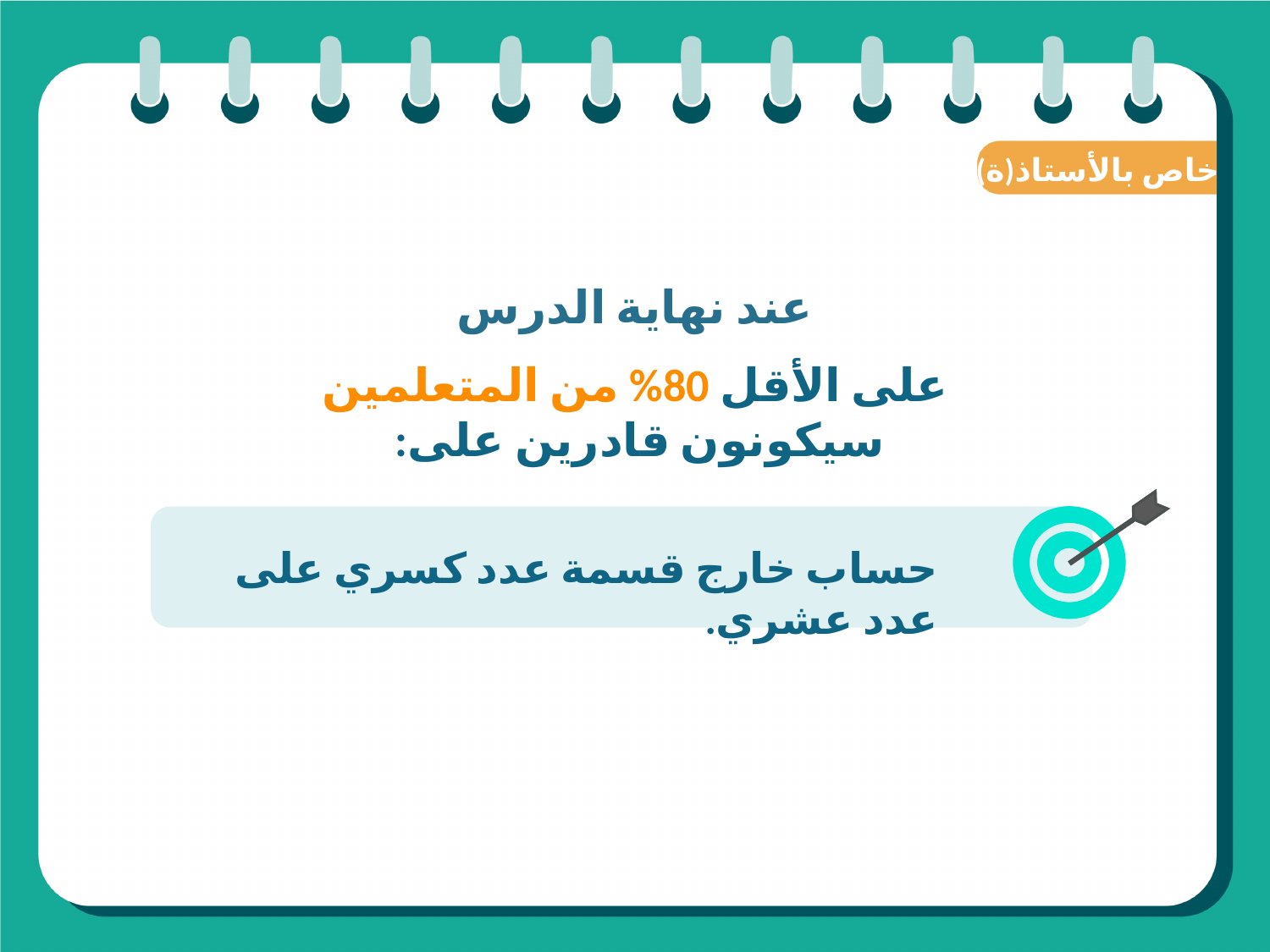

(ة)خاص بالأستاذ
عند نهاية الدرس
على الأقل 80% من المتعلمين سيكونون قادرين على:

حساب خارج قسمة عدد كسري على عدد عشري.